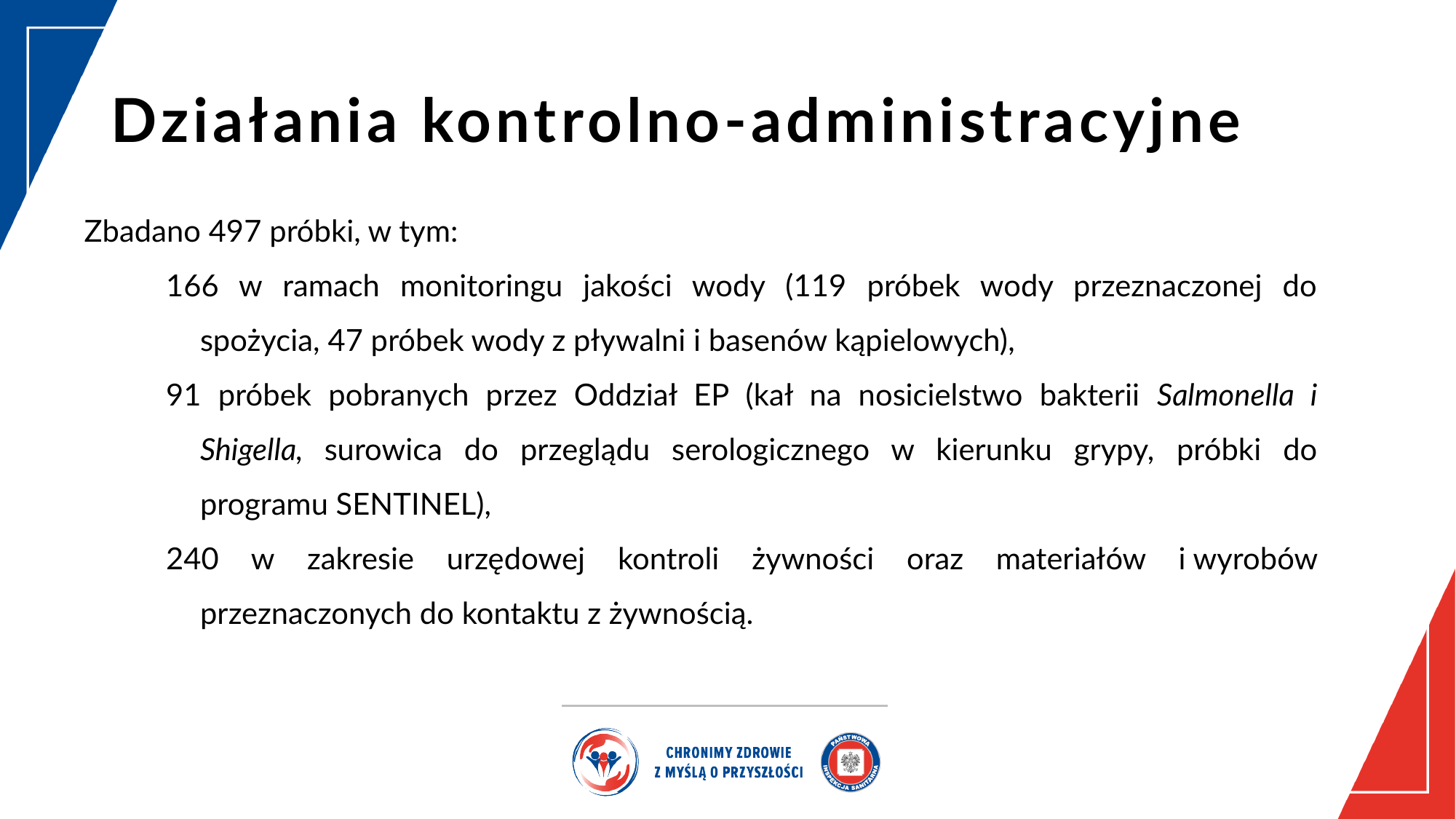

# Działania kontrolno-administracyjne
Zbadano 497 próbki, w tym:
166 w ramach monitoringu jakości wody (119 próbek wody przeznaczonej do spożycia, 47 próbek wody z pływalni i basenów kąpielowych),
91 próbek pobranych przez Oddział EP (kał na nosicielstwo bakterii Salmonella i Shigella, surowica do przeglądu serologicznego w kierunku grypy, próbki do programu SENTINEL),
240 w zakresie urzędowej kontroli żywności oraz materiałów i wyrobów przeznaczonych do kontaktu z żywnością.